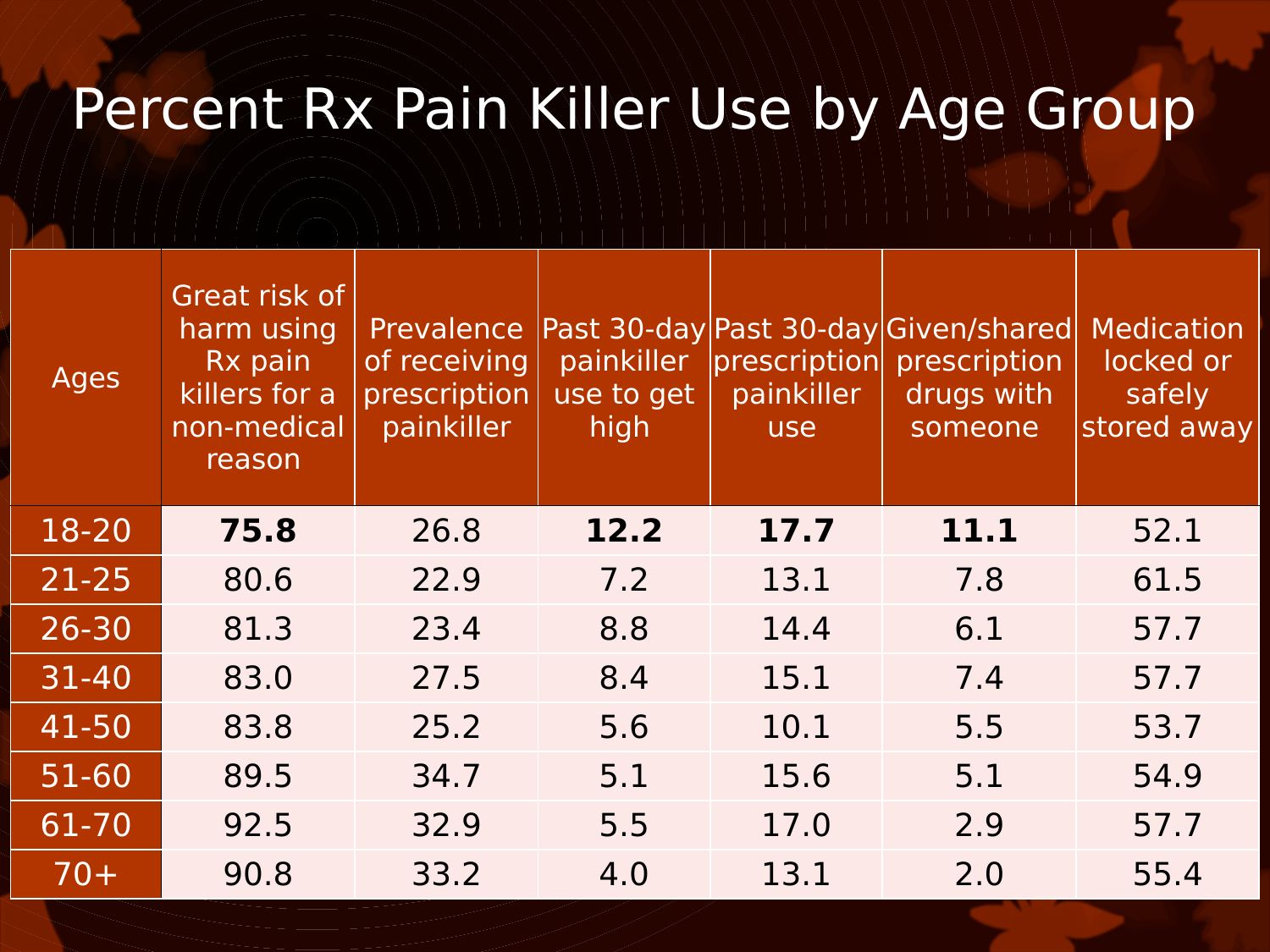

# Percent Rx Pain Killer Use by Age Group
| Ages | Great risk of harm using Rx pain killers for a non-medical reason | Prevalence of receiving prescription painkiller | Past 30-day painkiller use to get high | Past 30-day prescription painkiller use | Given/shared prescription drugs with someone | Medication locked or safely stored away |
| --- | --- | --- | --- | --- | --- | --- |
| 18-20 | 75.8 | 26.8 | 12.2 | 17.7 | 11.1 | 52.1 |
| 21-25 | 80.6 | 22.9 | 7.2 | 13.1 | 7.8 | 61.5 |
| 26-30 | 81.3 | 23.4 | 8.8 | 14.4 | 6.1 | 57.7 |
| 31-40 | 83.0 | 27.5 | 8.4 | 15.1 | 7.4 | 57.7 |
| 41-50 | 83.8 | 25.2 | 5.6 | 10.1 | 5.5 | 53.7 |
| 51-60 | 89.5 | 34.7 | 5.1 | 15.6 | 5.1 | 54.9 |
| 61-70 | 92.5 | 32.9 | 5.5 | 17.0 | 2.9 | 57.7 |
| 70+ | 90.8 | 33.2 | 4.0 | 13.1 | 2.0 | 55.4 |